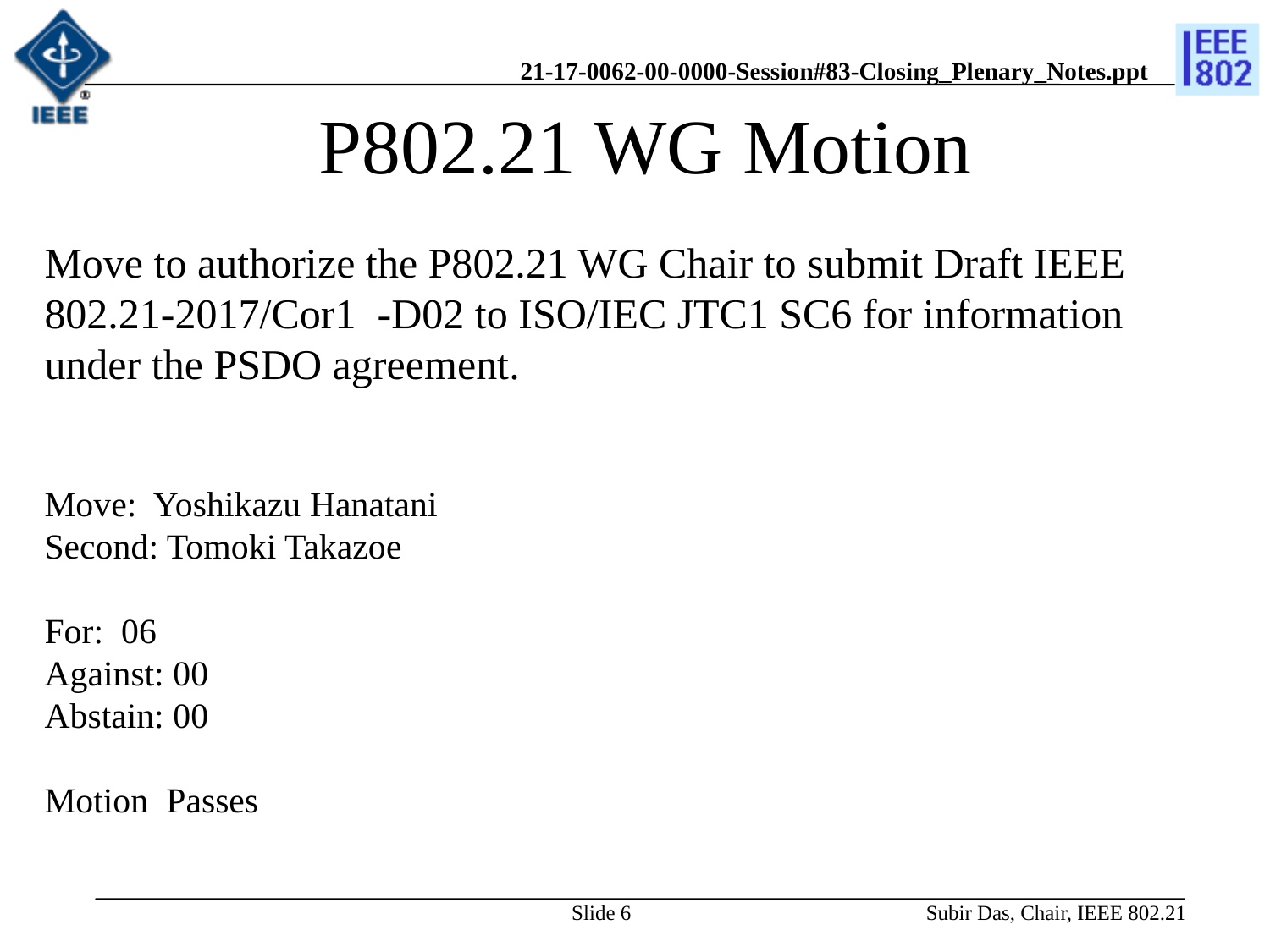

# P802.21 WG Motion
Move to authorize the P802.21 WG Chair to submit Draft IEEE 802.21-2017/Cor1  -D02 to ISO/IEC JTC1 SC6 for information under the PSDO agreement.

Move:  Yoshikazu Hanatani
Second: Tomoki Takazoe

For:  06
Against: 00
Abstain: 00

Motion  Passes
Slide 6
Subir Das, Chair, IEEE 802.21